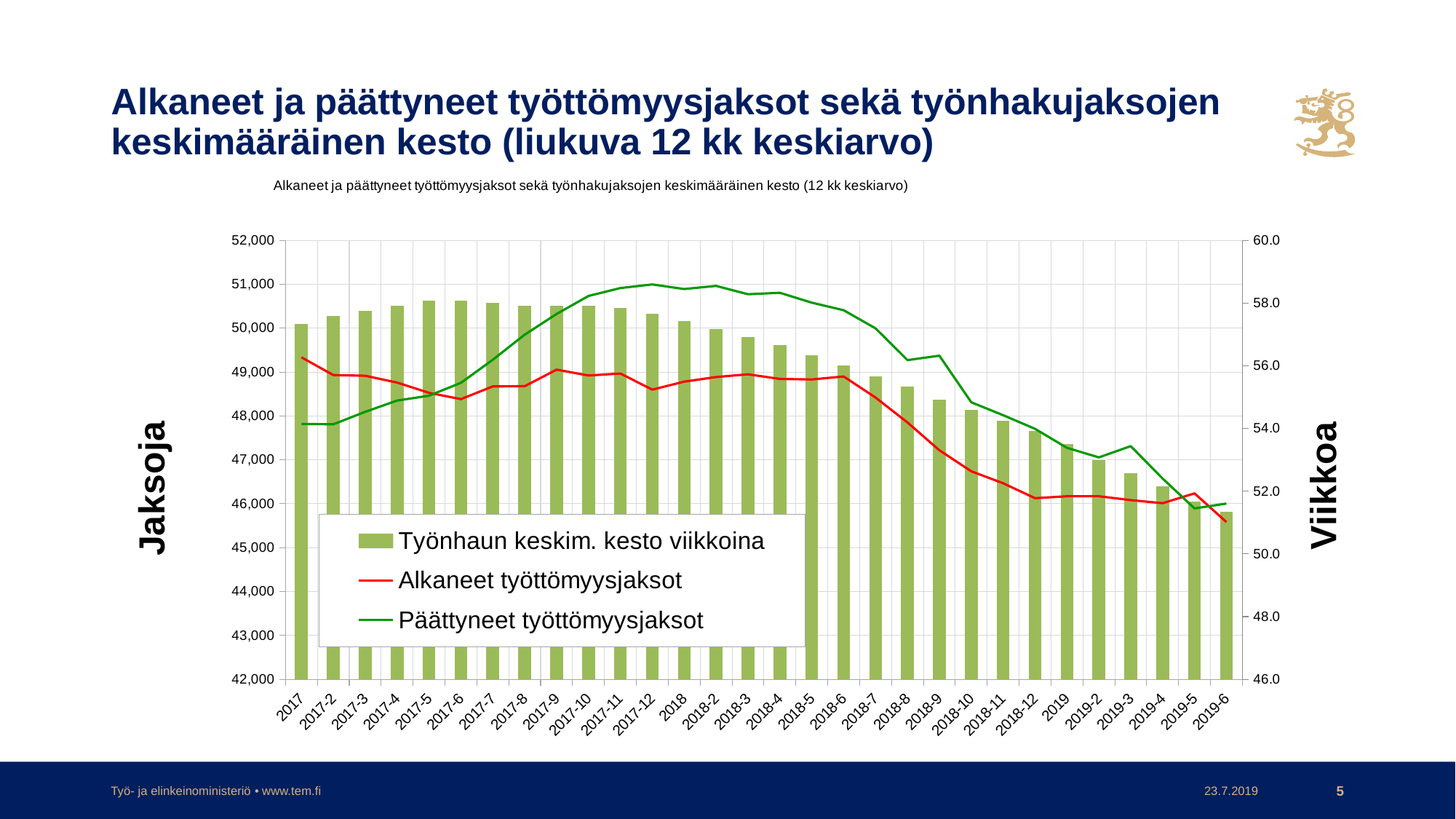

# Alkaneet ja päättyneet työttömyysjaksot sekä työnhakujaksojen keskimääräinen kesto (liukuva 12 kk keskiarvo)

### Chart: Alkaneet ja päättyneet työttömyysjaksot sekä työnhakujaksojen keskimääräinen kesto (12 kk keskiarvo)

| Category | Työnhaun keskim. kesto viikkoina | Alkaneet työttömyysjaksot | Päättyneet työttömyysjaksot |
|---|---|---|---|
| 2017 | 57.333333333333336 | 49335.833333333336 | 47818.166666666664 |
| 2017-2 | 57.583333333333336 | 48930.75 | 47810.5 |
| 2017-3 | 57.75 | 48915.583333333336 | 48094.333333333336 |
| 2017-4 | 57.916666666666664 | 48759.916666666664 | 48351.0 |
| 2017-5 | 58.083333333333336 | 48526.75 | 48461.083333333336 |
| 2017-6 | 58.083333333333336 | 48382.916666666664 | 48753.5 |
| 2017-7 | 58.0 | 48672.833333333336 | 49280.0 |
| 2017-8 | 57.916666666666664 | 48678.0 | 49850.416666666664 |
| 2017-9 | 57.916666666666664 | 49054.25 | 50322.583333333336 |
| 2017-10 | 57.916666666666664 | 48921.333333333336 | 50732.75 |
| 2017-11 | 57.833333333333336 | 48966.75 | 50913.0 |
| 2017-12 | 57.666666666666664 | 48599.333333333336 | 50995.25 |
| 2018 | 57.416666666666664 | 48781.166666666664 | 50890.666666666664 |
| 2018-2 | 57.166666666666664 | 48885.916666666664 | 50961.416666666664 |
| 2018-3 | 56.916666666666664 | 48948.333333333336 | 50771.75 |
| 2018-4 | 56.666666666666664 | 48842.75 | 50804.916666666664 |
| 2018-5 | 56.333333333333336 | 48831.0 | 50580.166666666664 |
| 2018-6 | 56.0 | 48898.833333333336 | 50407.416666666664 |
| 2018-7 | 55.666666666666664 | 48419.416666666664 | 49994.833333333336 |
| 2018-8 | 55.333333333333336 | 47851.166666666664 | 49271.416666666664 |
| 2018-9 | 54.916666666666664 | 47219.25 | 49372.583333333336 |
| 2018-10 | 54.583333333333336 | 46738.833333333336 | 48311.083333333336 |
| 2018-11 | 54.25 | 46465.75 | 48016.5 |
| 2018-12 | 53.916666666666664 | 46126.0 | 47706.416666666664 |
| 2019 | 53.5 | 46170.5 | 47274.75 |
| 2019-2 | 53.0 | 46169.833333333336 | 47056.083333333336 |
| 2019-3 | 52.583333333333336 | 46081.833333333336 | 47312.5 |
| 2019-4 | 52.166666666666664 | 46012.916666666664 | 46572.25 |
| 2019-5 | 51.666666666666664 | 46235.583333333336 | 45893.5 |
| 2019-6 | 51.333333333333336 | 45582.416666666664 | 46003.75 |
Työ- ja elinkeinoministeriö • www.tem.fi
23.7.2019
5